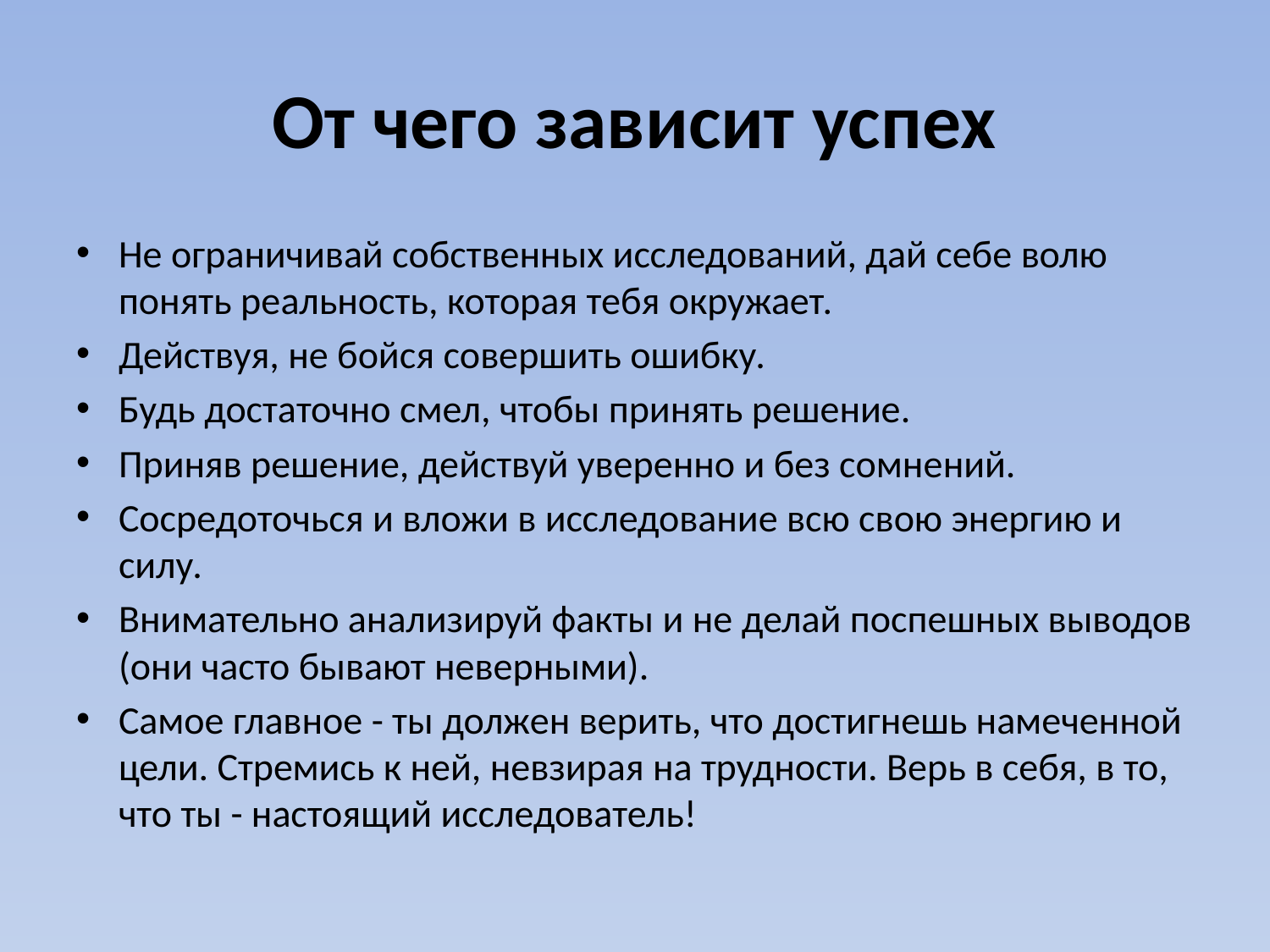

# От чего зависит успех
Не ограничивай собственных исследований, дай себе волю понять реальность, которая тебя окру­жает.
Действуя, не бойся совершить ошибку.
Будь достаточно смел, чтобы принять решение.
Приняв решение, действуй уверенно и без сомне­ний.
Сосредоточься и вложи в исследование всю свою энергию и силу.
Внимательно анализируй факты и не делай по­спешных выводов (они часто бывают неверными).
Самое главное - ты должен верить, что достигнешь намеченной цели. Стремись к ней, невзирая на трудности. Верь в себя, в то, что ты - настоящий исследователь!